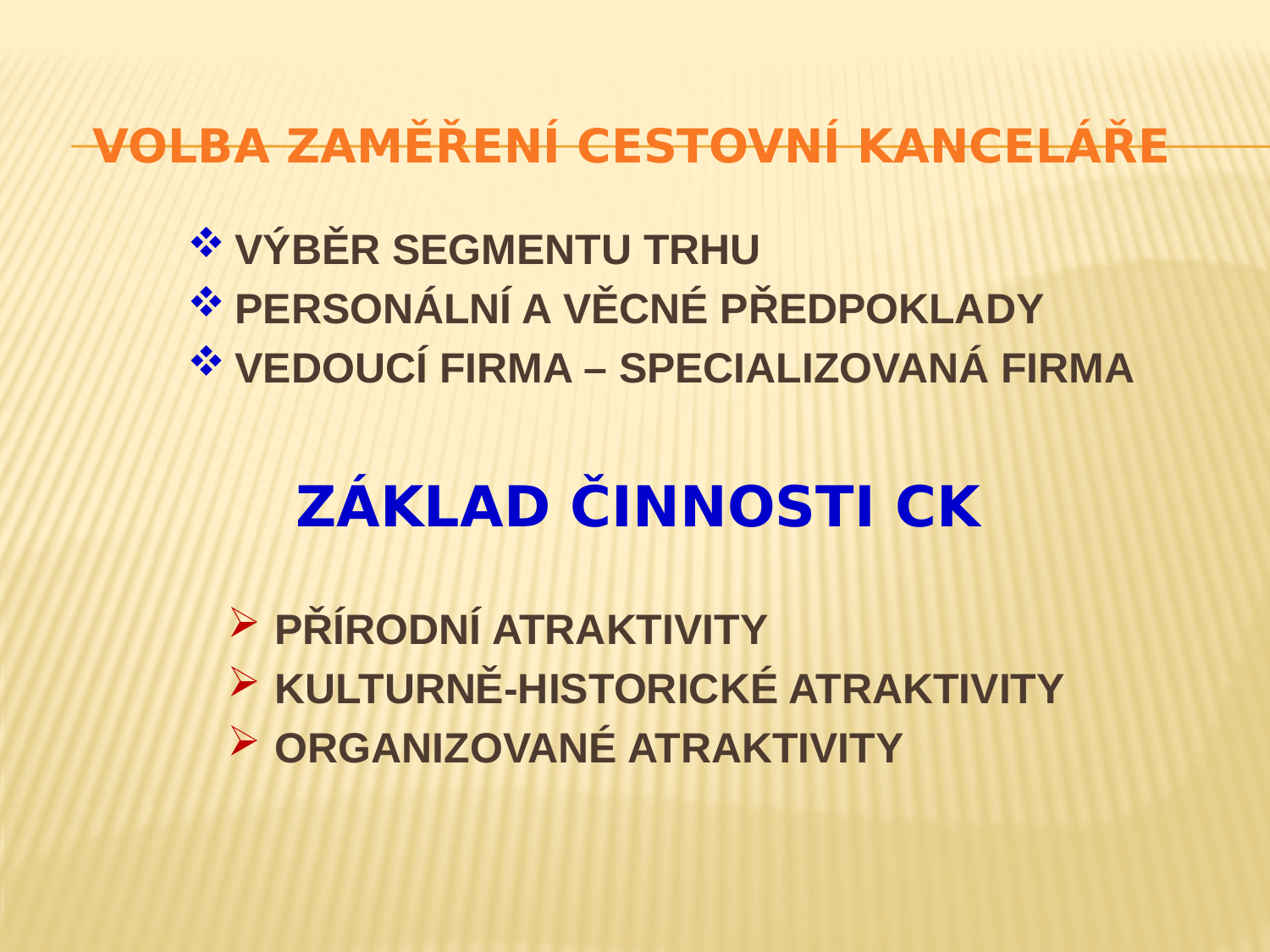

# VOLBA ZAMĚŘENÍ CESTOVNÍ KANCELÁŘE
VÝBĚR SEGMENTU TRHU
PERSONÁLNÍ A VĚCNÉ PŘEDPOKLADY
VEDOUCÍ FIRMA – SPECIALIZOVANÁ FIRMA
ZÁKLAD ČINNOSTI CK
PŘÍRODNÍ ATRAKTIVITY
KULTURNĚ-HISTORICKÉ ATRAKTIVITY
ORGANIZOVANÉ ATRAKTIVITY